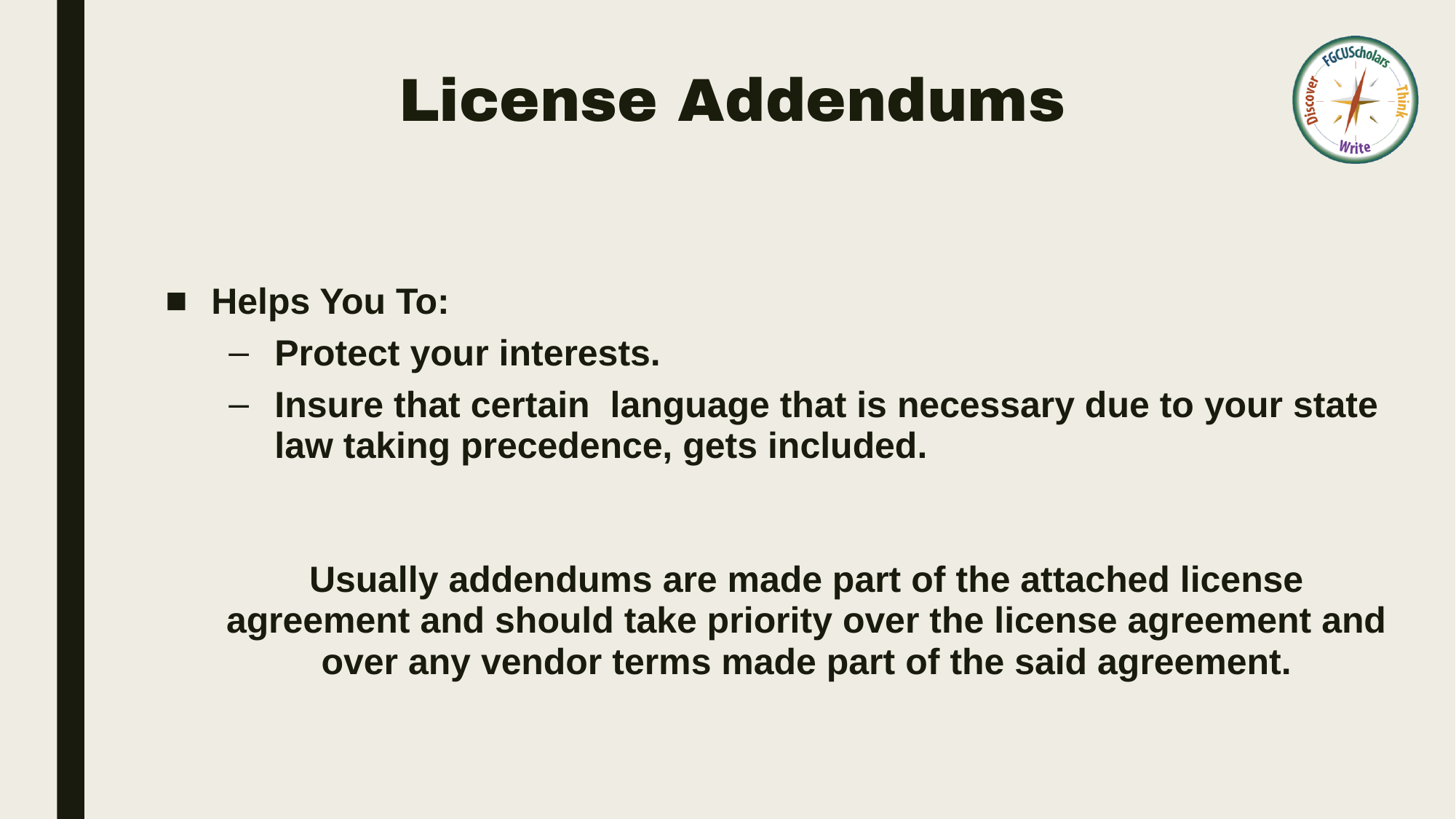

# License Addendums
Helps You To:
Protect your interests.
Insure that certain  language that is necessary due to your state law taking precedence, gets included.
Usually addendums are made part of the attached license agreement and should take priority over the license agreement and over any vendor terms made part of the said agreement.